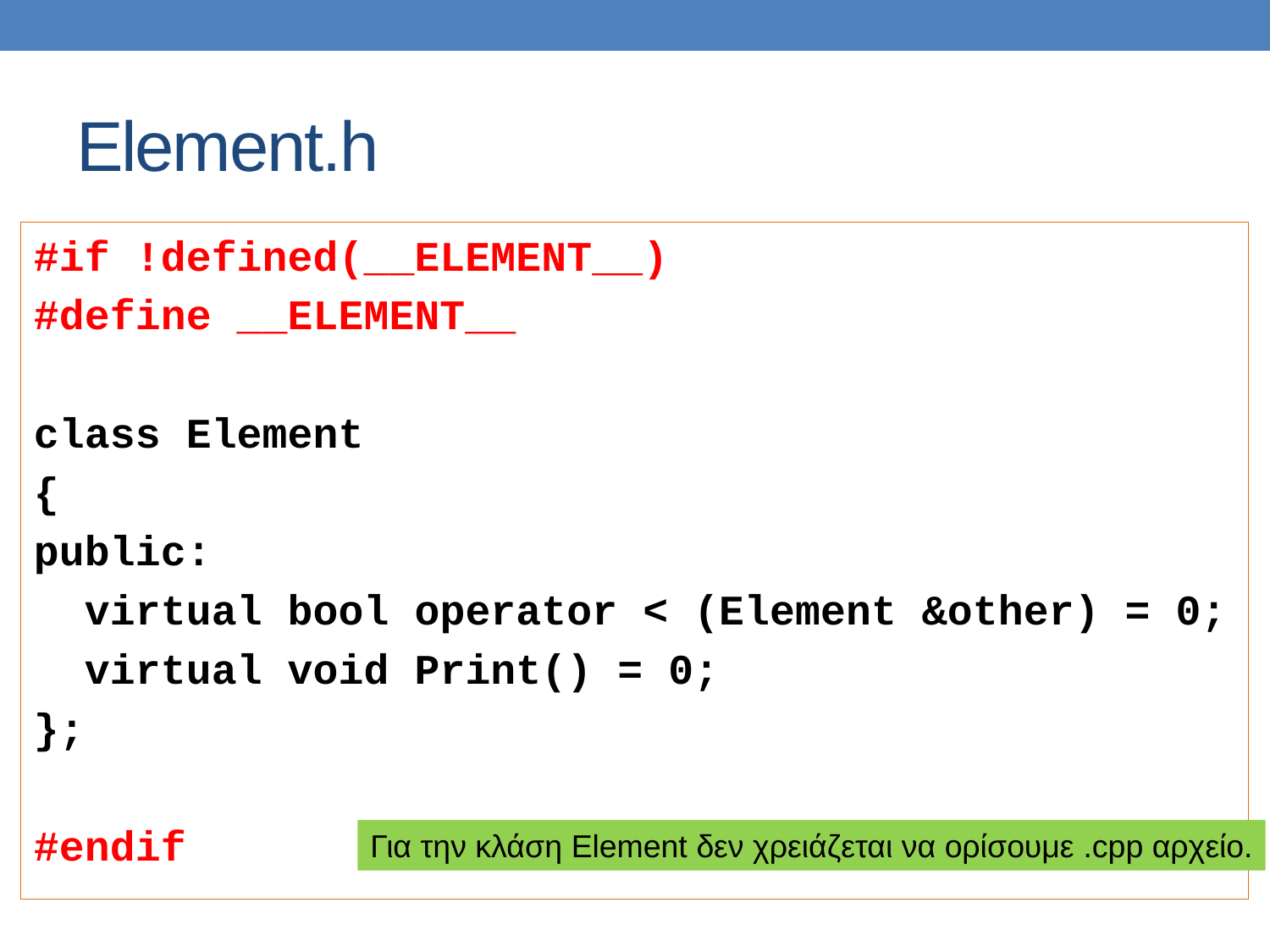

# Element.h
#if !defined(__ELEMENT__)
#define __ELEMENT__

class Element
{
public:
  virtual bool operator < (Element &other) = 0;
  virtual void Print() = 0;
};

#endif
Για την κλάση Element δεν χρειάζεται να ορίσουμε .cpp αρχείο.